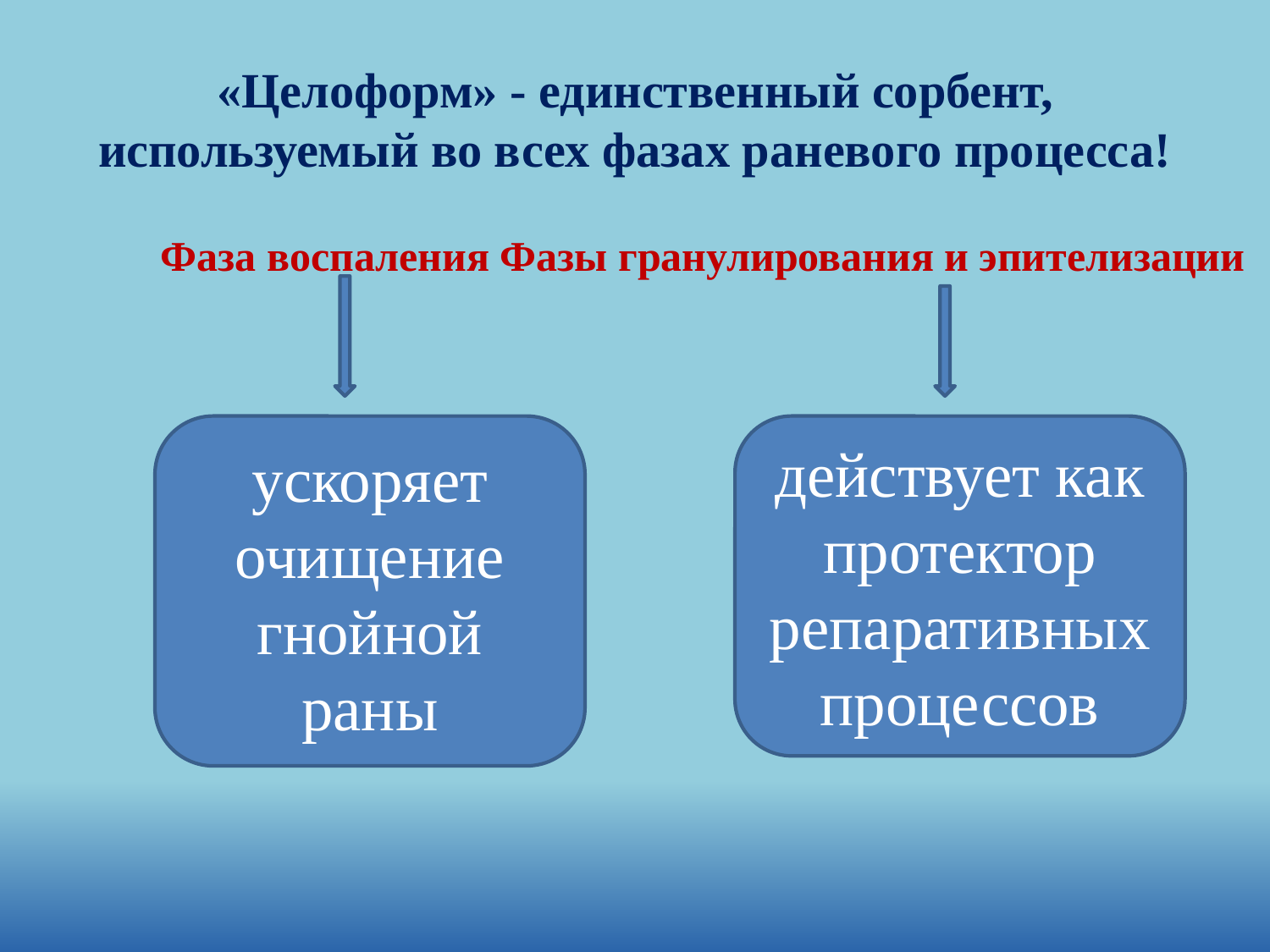

# «Целоформ» - единственный сорбент, используемый во всех фазах раневого процесса!
              Фаза воспаления Фазы гранулирования и эпителизации

ускоряет очищение гнойной раны
действует как протектор репаративных процессов